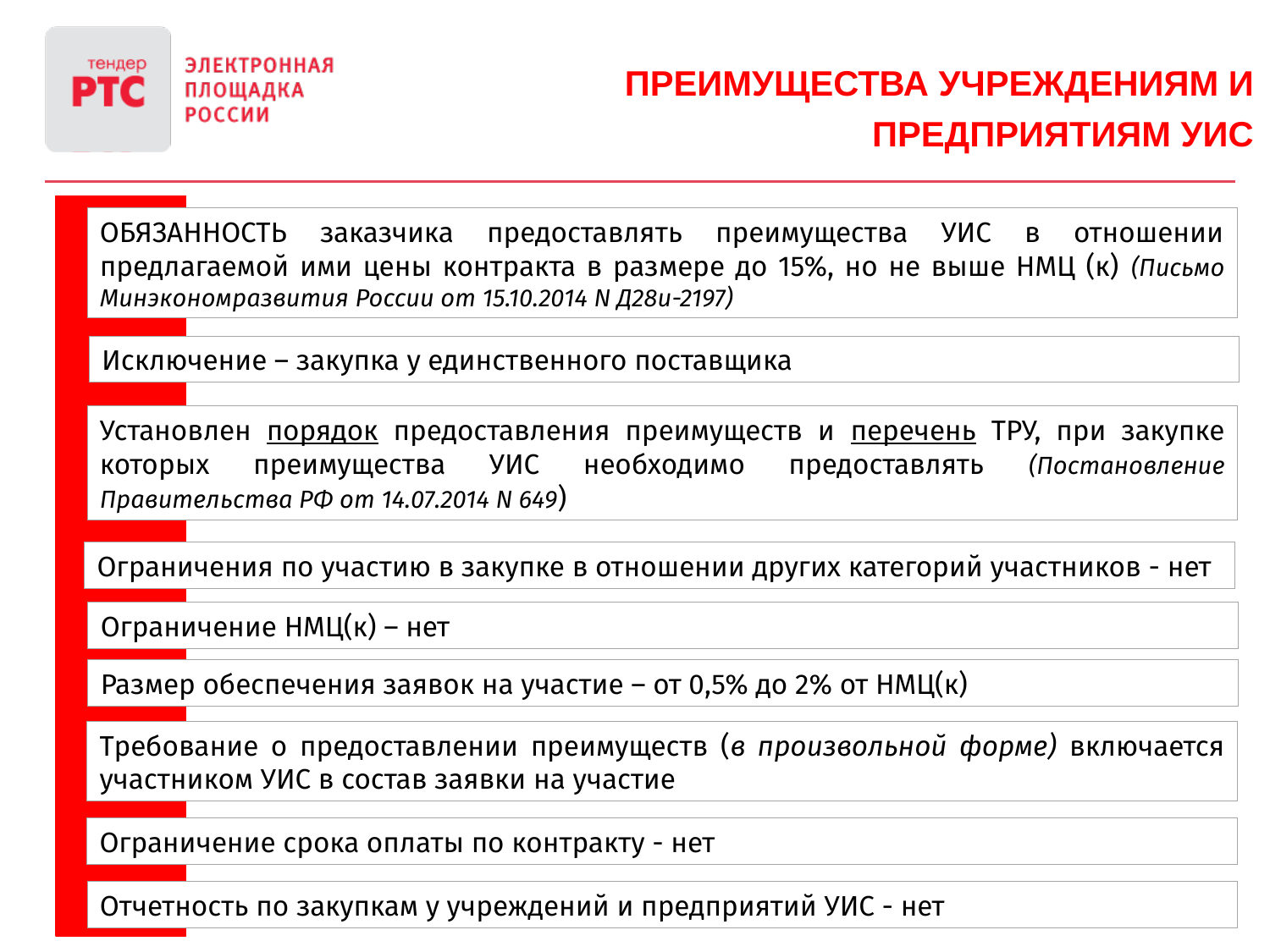

Преимущества Учреждениям и предприятиям уИС

ОБЯЗАННОСТЬ заказчика предоставлять преимущества УИС в отношении предлагаемой ими цены контракта в размере до 15%, но не выше НМЦ (к) (Письмо Минэкономразвития России от 15.10.2014 N Д28и-2197)
Исключение – закупка у единственного поставщика
Установлен порядок предоставления преимуществ и перечень ТРУ, при закупке которых преимущества УИС необходимо предоставлять (Постановление Правительства РФ от 14.07.2014 N 649)
Ограничения по участию в закупке в отношении других категорий участников - нет
Ограничение НМЦ(к) – нет
Размер обеспечения заявок на участие – от 0,5% до 2% от НМЦ(к)
Требование о предоставлении преимуществ (в произвольной форме) включается участником УИС в состав заявки на участие
Ограничение срока оплаты по контракту - нет
Отчетность по закупкам у учреждений и предприятий УИС - нет